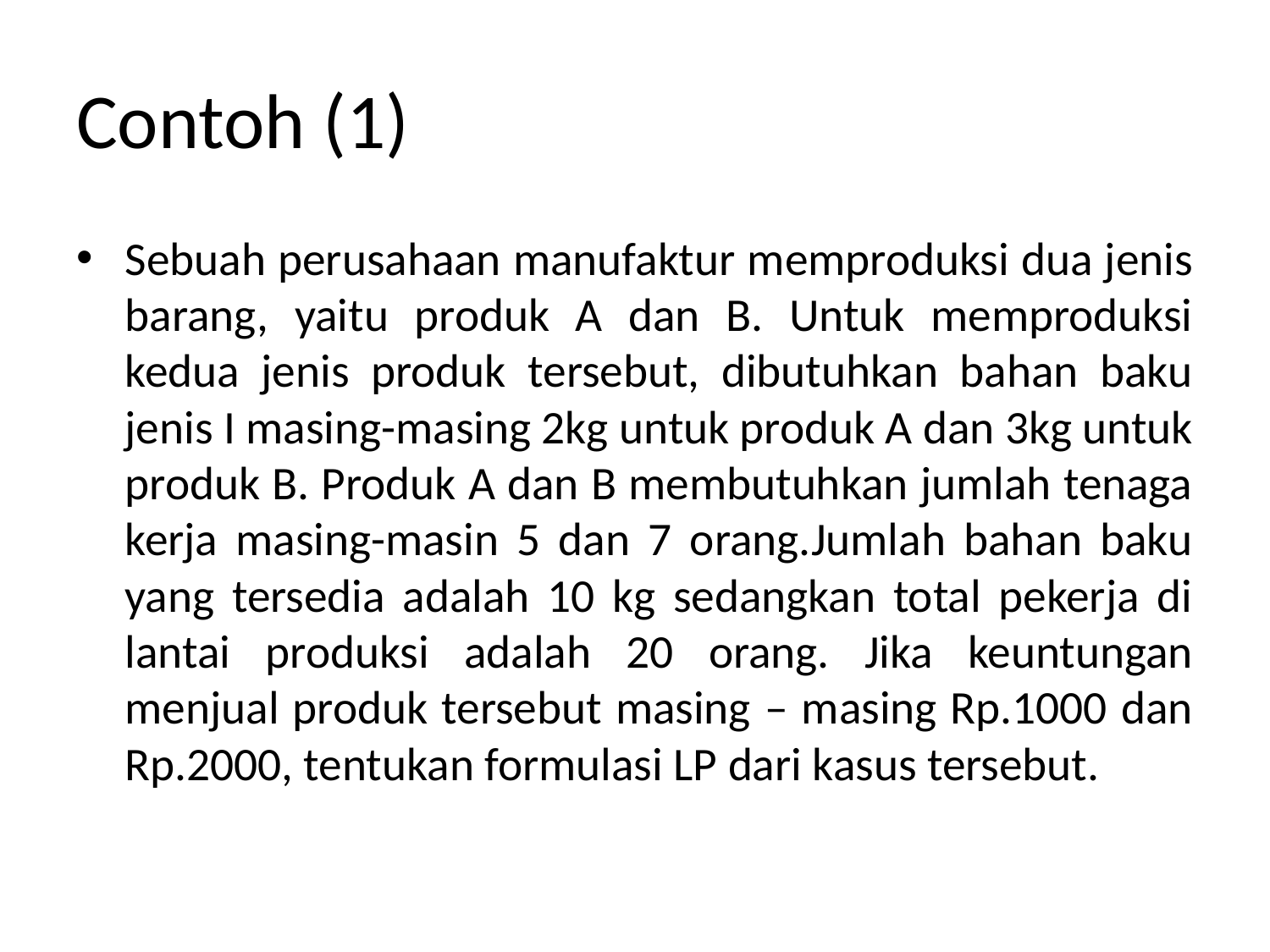

# Contoh (1)
Sebuah perusahaan manufaktur memproduksi dua jenis barang, yaitu produk A dan B. Untuk memproduksi kedua jenis produk tersebut, dibutuhkan bahan baku jenis I masing-masing 2kg untuk produk A dan 3kg untuk produk B. Produk A dan B membutuhkan jumlah tenaga kerja masing-masin 5 dan 7 orang.Jumlah bahan baku yang tersedia adalah 10 kg sedangkan total pekerja di lantai produksi adalah 20 orang. Jika keuntungan menjual produk tersebut masing – masing Rp.1000 dan Rp.2000, tentukan formulasi LP dari kasus tersebut.